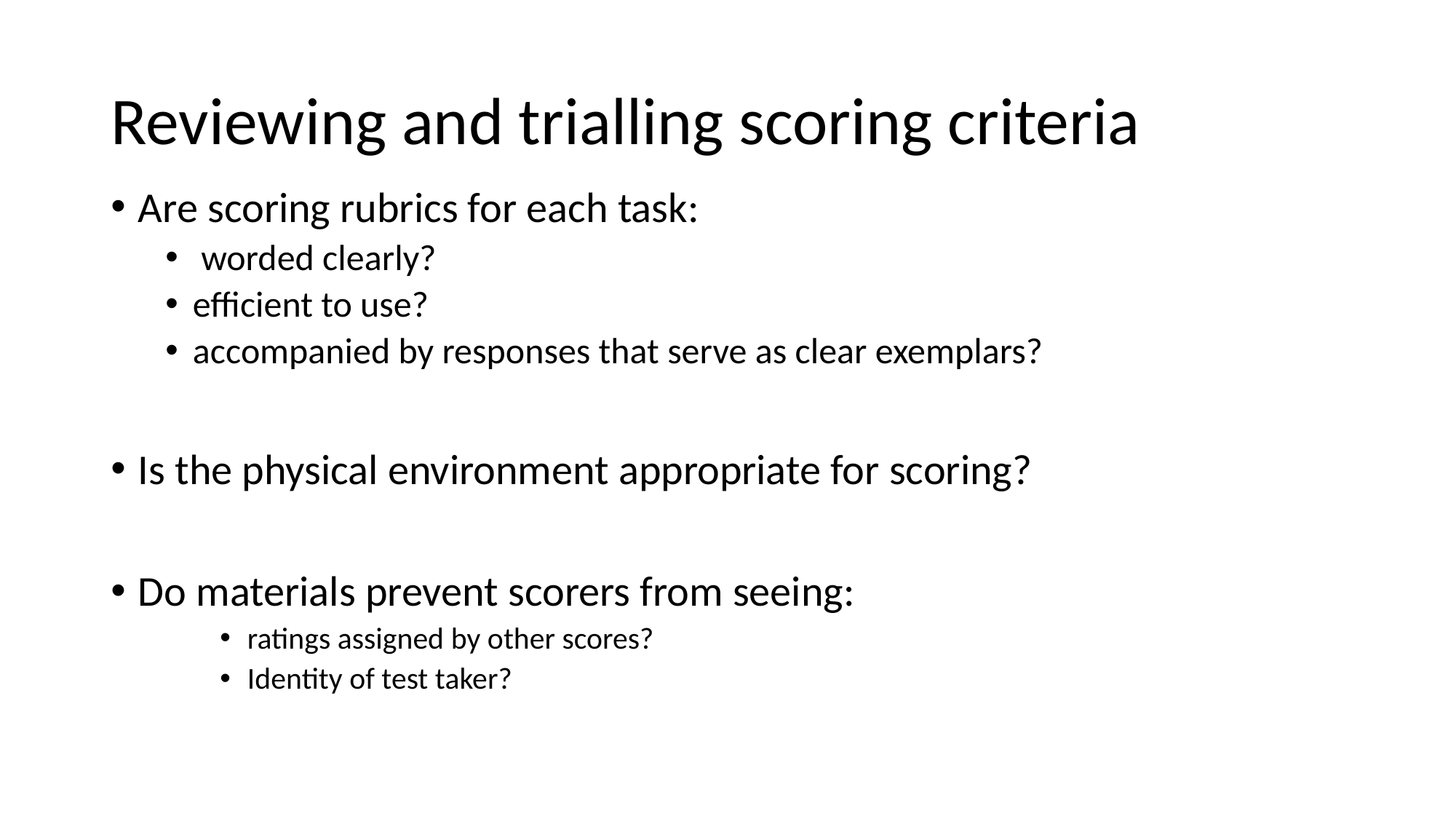

# Reviewing and trialling scoring criteria
Are scoring rubrics for each task:
 worded clearly?
efficient to use?
accompanied by responses that serve as clear exemplars?

Is the physical environment appropriate for scoring?

Do materials prevent scorers from seeing:
ratings assigned by other scores?
Identity of test taker?